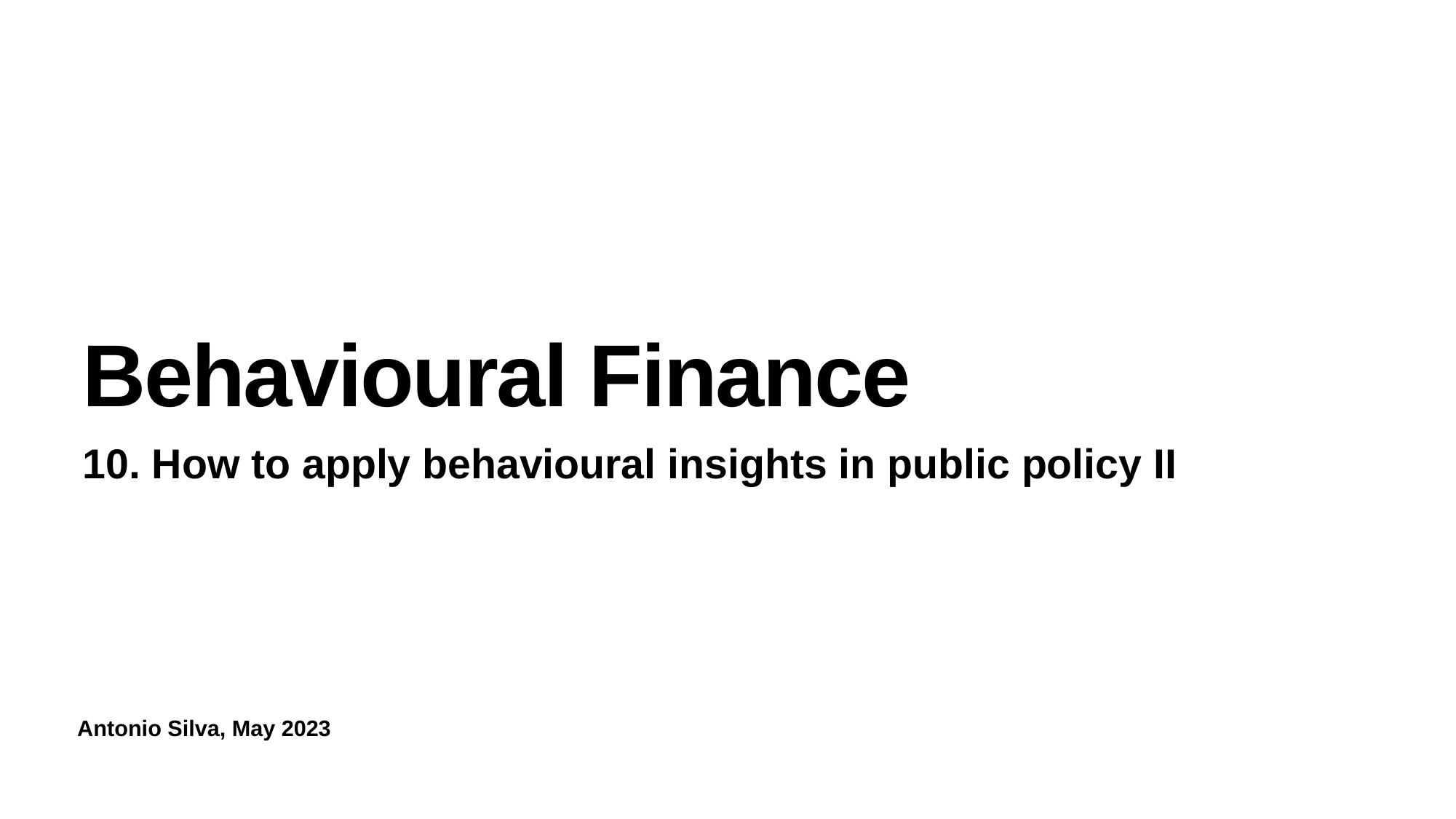

# Behavioural Finance
10. How to apply behavioural insights in public policy II
Antonio Silva, May 2023